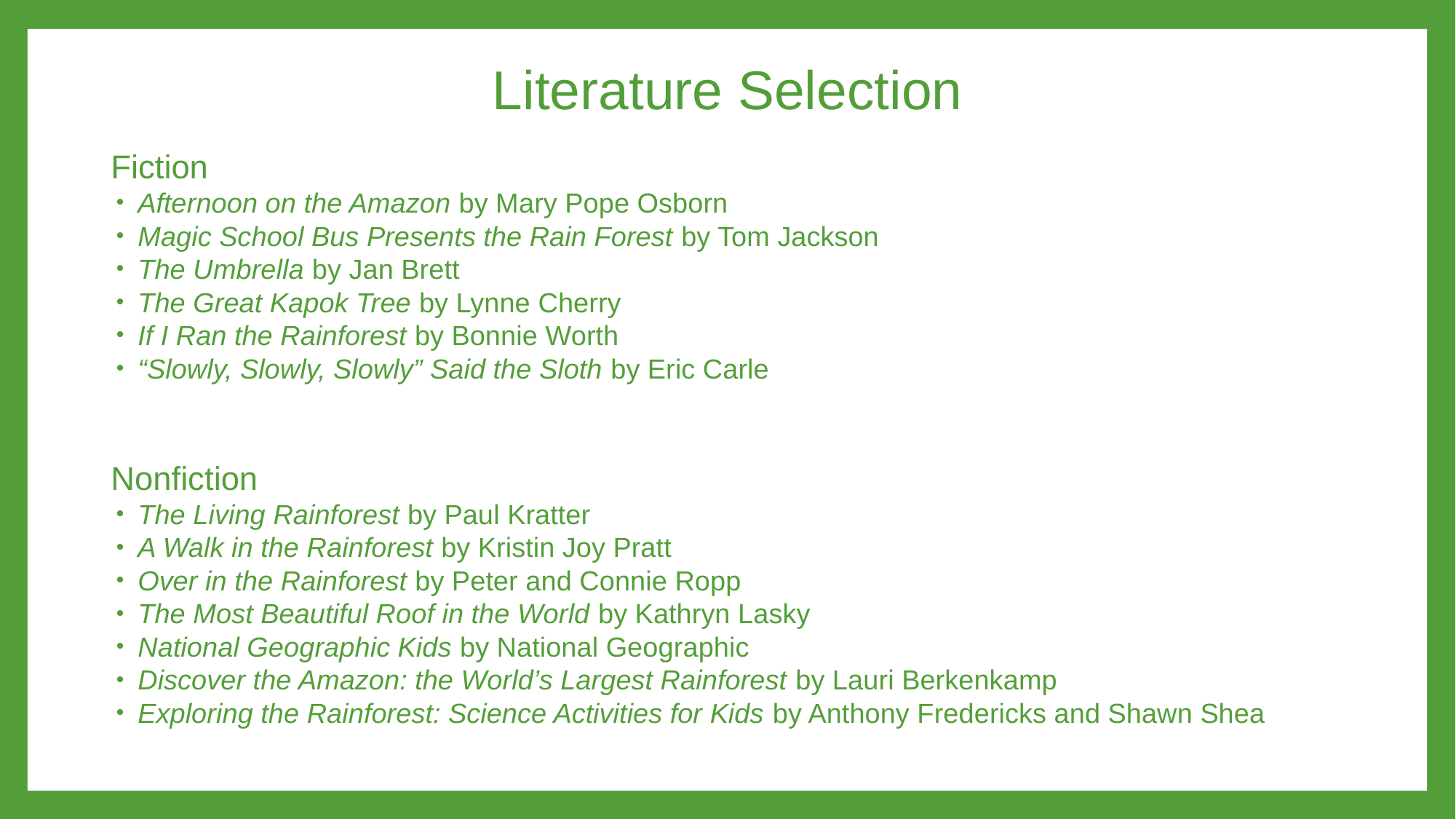

# Literature Selection
Fiction
Afternoon on the Amazon by Mary Pope Osborn
Magic School Bus Presents the Rain Forest by Tom Jackson
The Umbrella by Jan Brett
The Great Kapok Tree by Lynne Cherry
If I Ran the Rainforest by Bonnie Worth
“Slowly, Slowly, Slowly” Said the Sloth by Eric Carle

Nonfiction
The Living Rainforest by Paul Kratter
A Walk in the Rainforest by Kristin Joy Pratt
Over in the Rainforest by Peter and Connie Ropp
The Most Beautiful Roof in the World by Kathryn Lasky
National Geographic Kids by National Geographic
Discover the Amazon: the World’s Largest Rainforest by Lauri Berkenkamp
Exploring the Rainforest: Science Activities for Kids by Anthony Fredericks and Shawn Shea